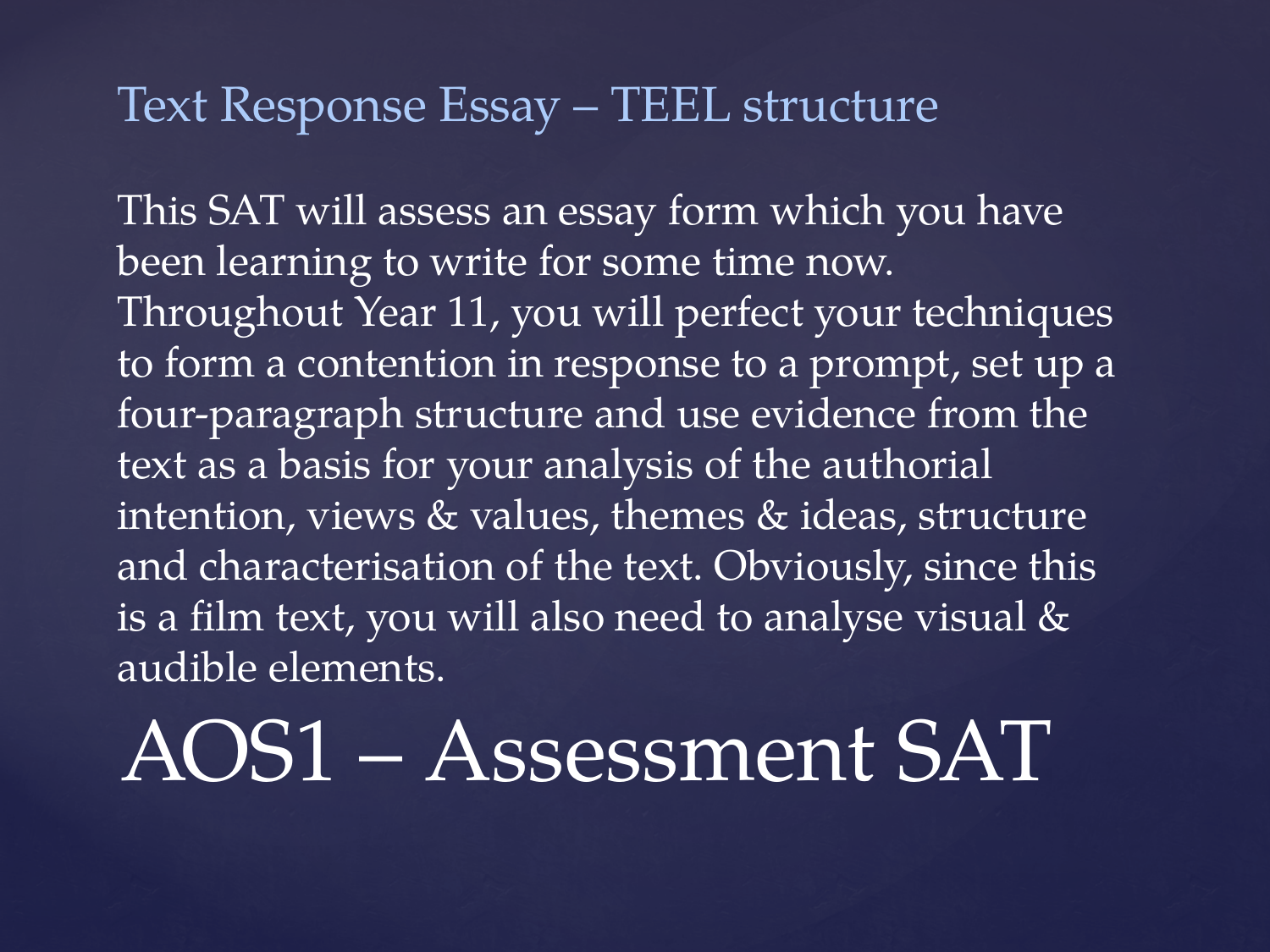

Text Response Essay – TEEL structure

This SAT will assess an essay form which you have been learning to write for some time now. Throughout Year 11, you will perfect your techniques to form a contention in response to a prompt, set up a four-paragraph structure and use evidence from the text as a basis for your analysis of the authorial intention, views & values, themes & ideas, structure and characterisation of the text. Obviously, since this is a film text, you will also need to analyse visual & audible elements.
# AOS1 – Assessment SAT